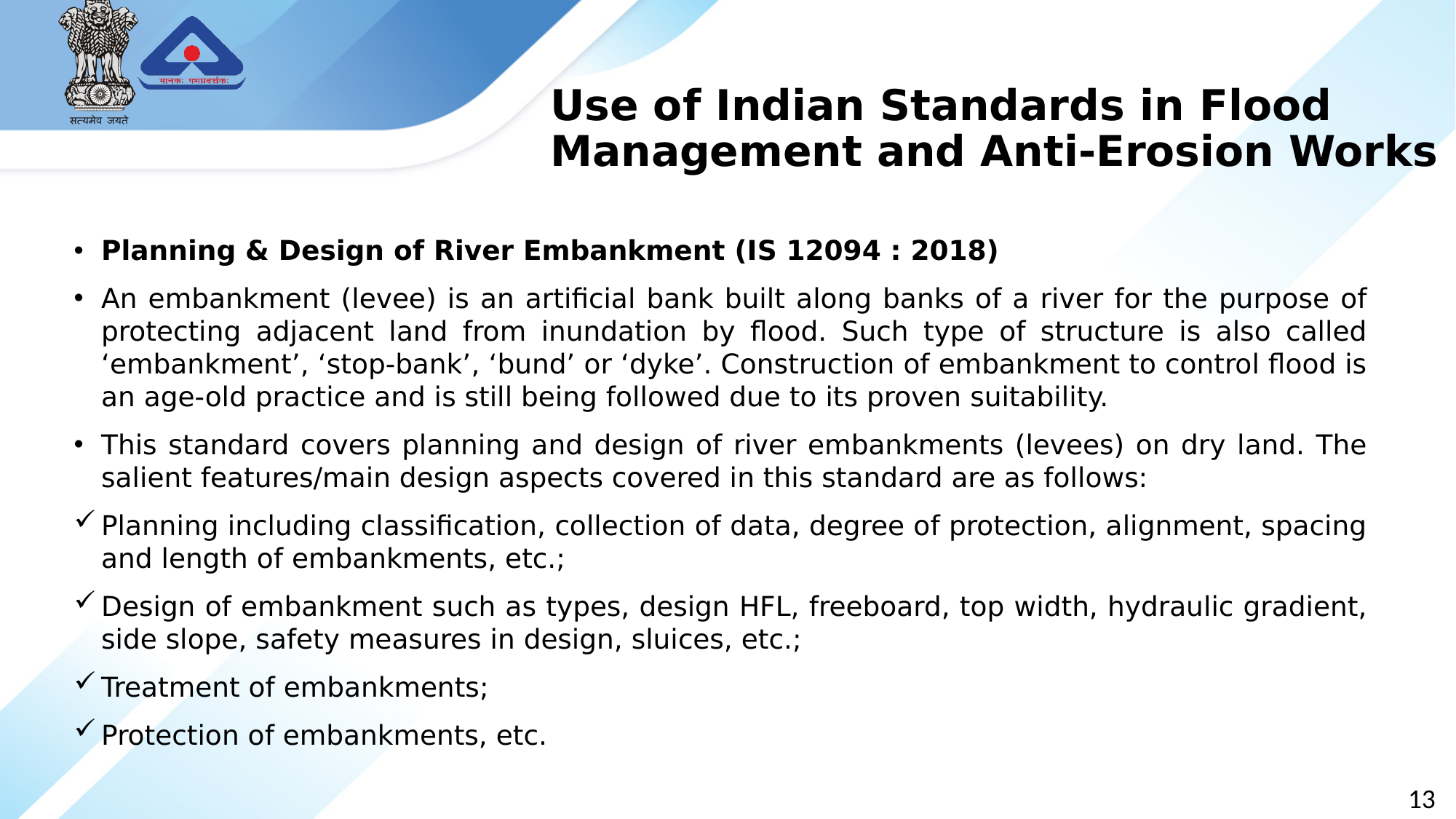

Use of Indian Standards in Flood Management and Anti-Erosion Works
Planning & Design of River Embankment (IS 12094 : 2018)
An embankment (levee) is an artificial bank built along banks of a river for the purpose of protecting adjacent land from inundation by flood. Such type of structure is also called ‘embankment’, ‘stop-bank’, ‘bund’ or ‘dyke’. Construction of embankment to control flood is an age-old practice and is still being followed due to its proven suitability.
This standard covers planning and design of river embankments (levees) on dry land. The salient features/main design aspects covered in this standard are as follows:
Planning including classification, collection of data, degree of protection, alignment, spacing and length of embankments, etc.;
Design of embankment such as types, design HFL, freeboard, top width, hydraulic gradient, side slope, safety measures in design, sluices, etc.;
Treatment of embankments;
Protection of embankments, etc.
13